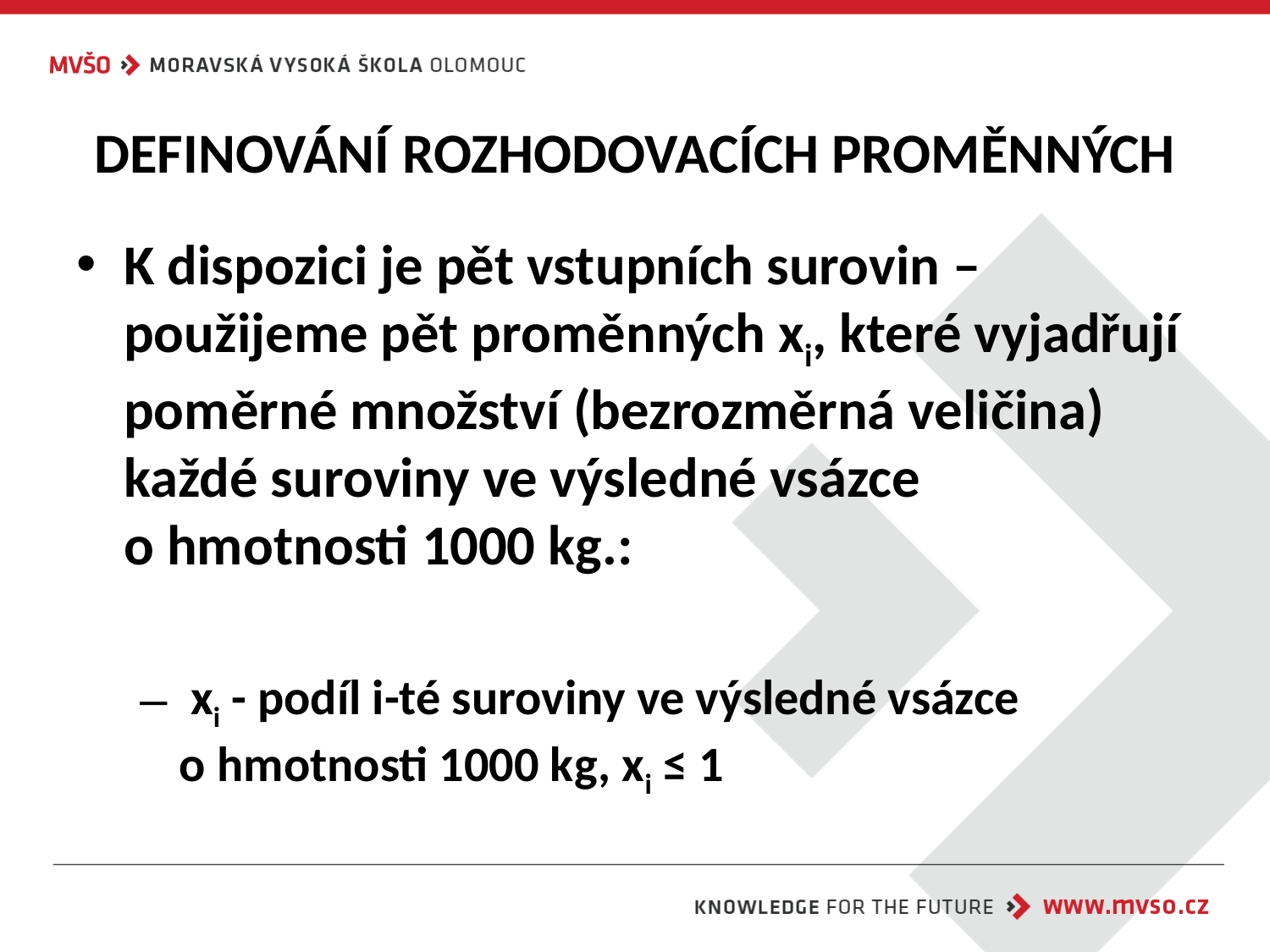

# DEFINOVÁNÍ ROZHODOVACÍCH PROMĚNNÝCH
K dispozici je pět vstupních surovin – použijeme pět proměnných xi, které vyjadřují poměrné množství (bezrozměrná veličina) každé suroviny ve výsledné vsázce
o hmotnosti 1000 kg.:

 xi - podíl i-té suroviny ve výsledné vsázce
o hmotnosti 1000 kg, xi ≤ 1